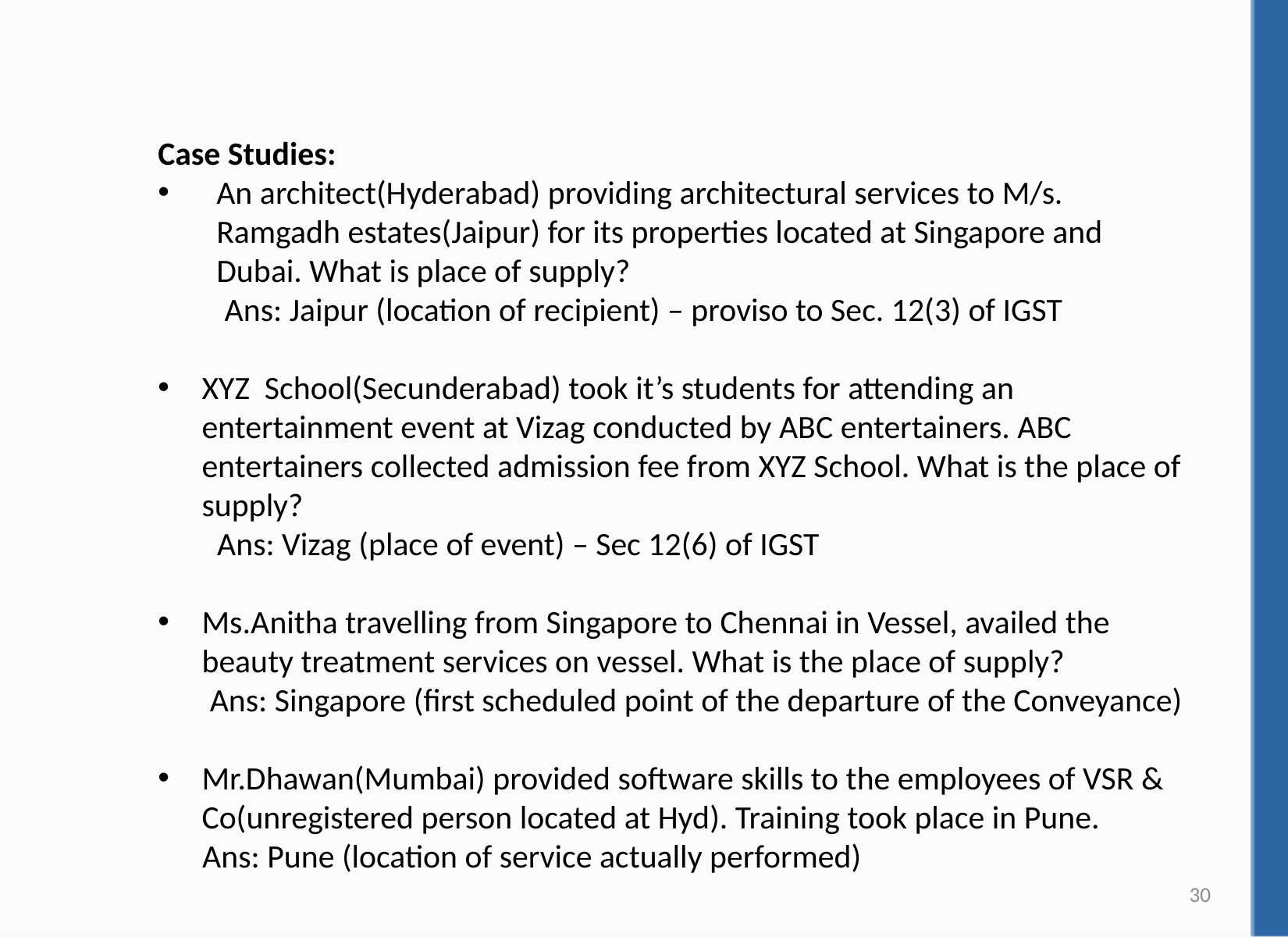

Case Studies:
An architect(Hyderabad) providing architectural services to M/s. Ramgadh estates(Jaipur) for its properties located at Singapore and  Dubai. What is place of supply?
         Ans: Jaipur (location of recipient) – proviso to Sec. 12(3) of IGST

XYZ  School(Secunderabad) took it’s students for attending an entertainment event at Vizag conducted by ABC entertainers. ABC entertainers collected admission fee from XYZ School. What is the place of supply?
        Ans: Vizag (place of event) – Sec 12(6) of IGST

Ms.Anitha travelling from Singapore to Chennai in Vessel, availed the beauty treatment services on vessel. What is the place of supply?
       Ans: Singapore (first scheduled point of the departure of the Conveyance)

Mr.Dhawan(Mumbai) provided software skills to the employees of VSR & Co(unregistered person located at Hyd). Training took place in Pune.
      Ans: Pune (location of service actually performed)
30